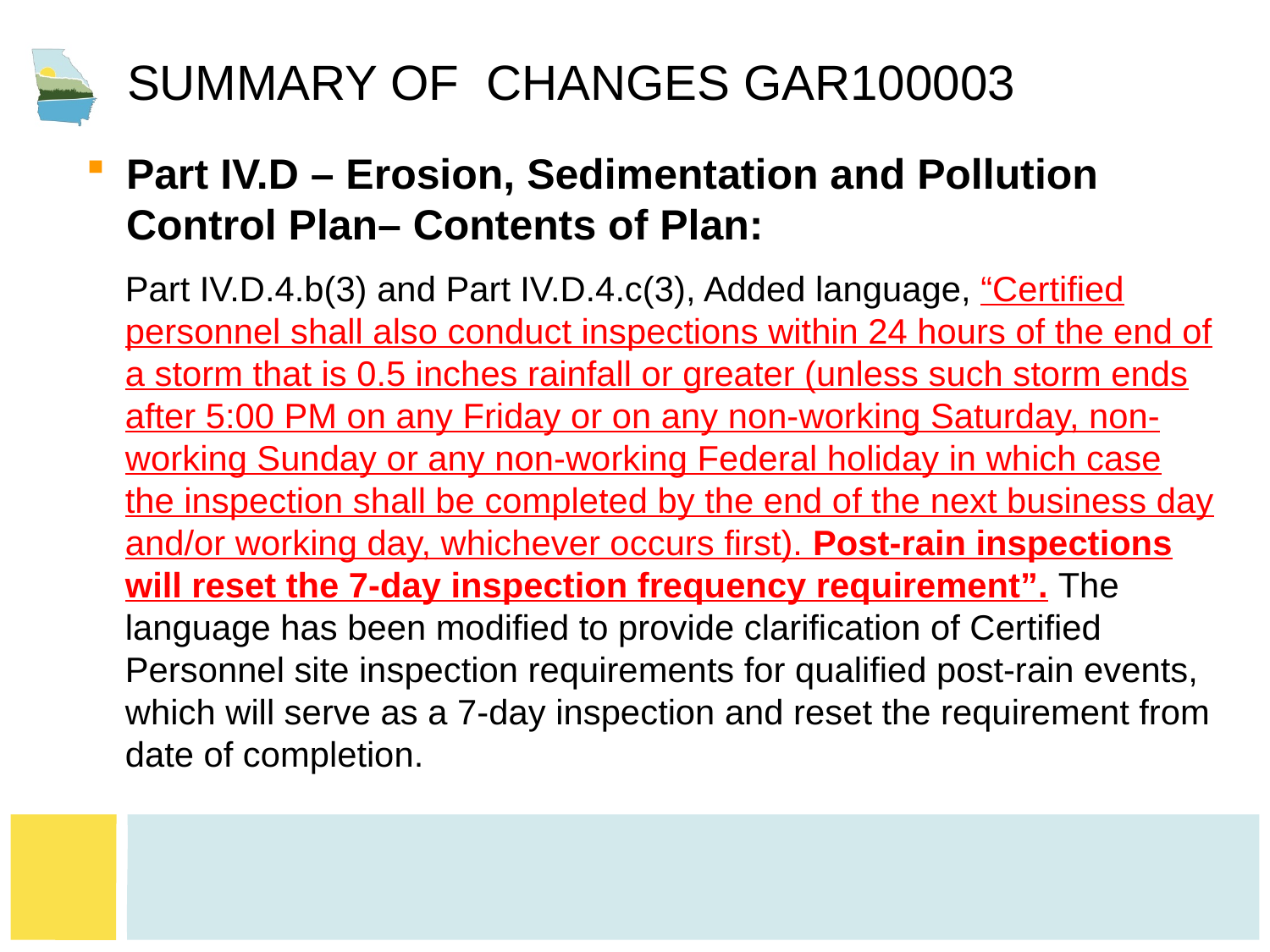

# Summary of  CHANGES GAR100003
Part IV.D – Erosion, Sedimentation and Pollution Control Plan– Contents of Plan:
Part IV.D.4.b(3) and Part IV.D.4.c(3), Added language, “Certified personnel shall also conduct inspections within 24 hours of the end of a storm that is 0.5 inches rainfall or greater (unless such storm ends after 5:00 PM on any Friday or on any non-working Saturday, non-working Sunday or any non-working Federal holiday in which case the inspection shall be completed by the end of the next business day and/or working day, whichever occurs first). Post-rain inspections will reset the 7-day inspection frequency requirement”. The language has been modified to provide clarification of Certified Personnel site inspection requirements for qualified post-rain events, which will serve as a 7-day inspection and reset the requirement from date of completion.